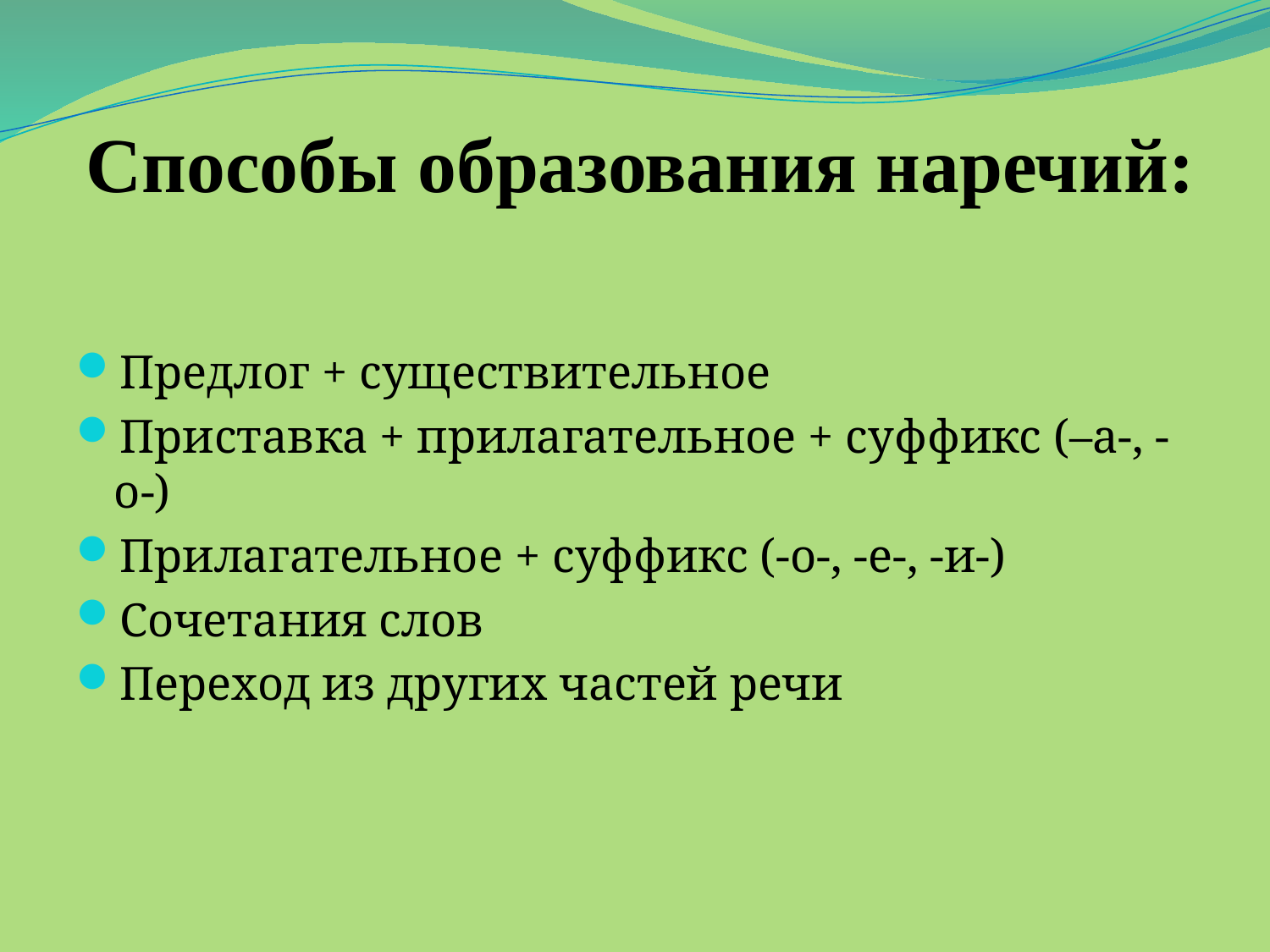

# Способы образования наречий:
Предлог + существительное
Приставка + прилагательное + суффикс (–а-, -о-)
Прилагательное + суффикс (-о-, -е-, -и-)
Сочетания слов
Переход из других частей речи